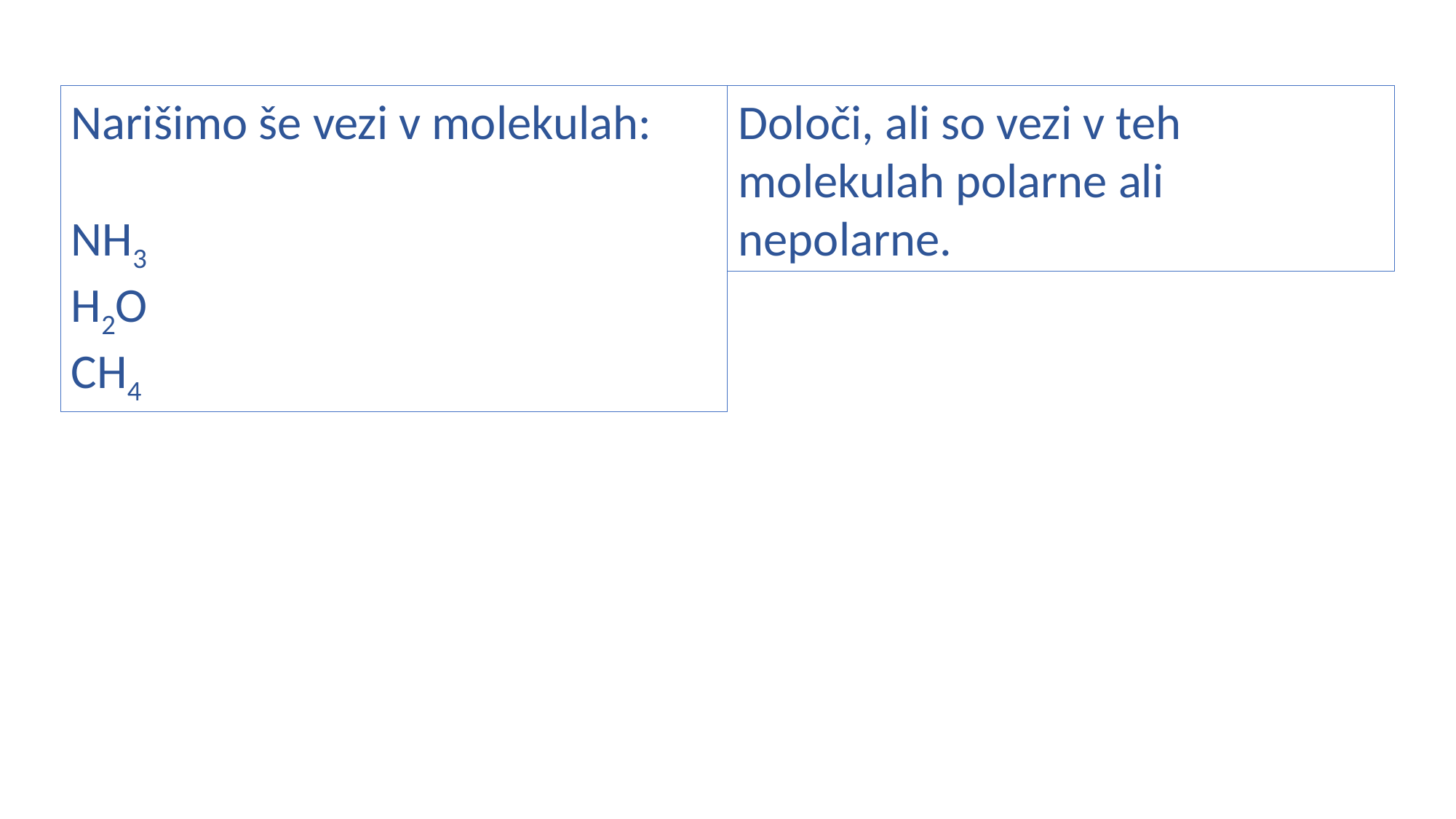

Narišimo še vezi v molekulah:

NH3
H2O
CH4
Določi, ali so vezi v teh molekulah polarne ali nepolarne.